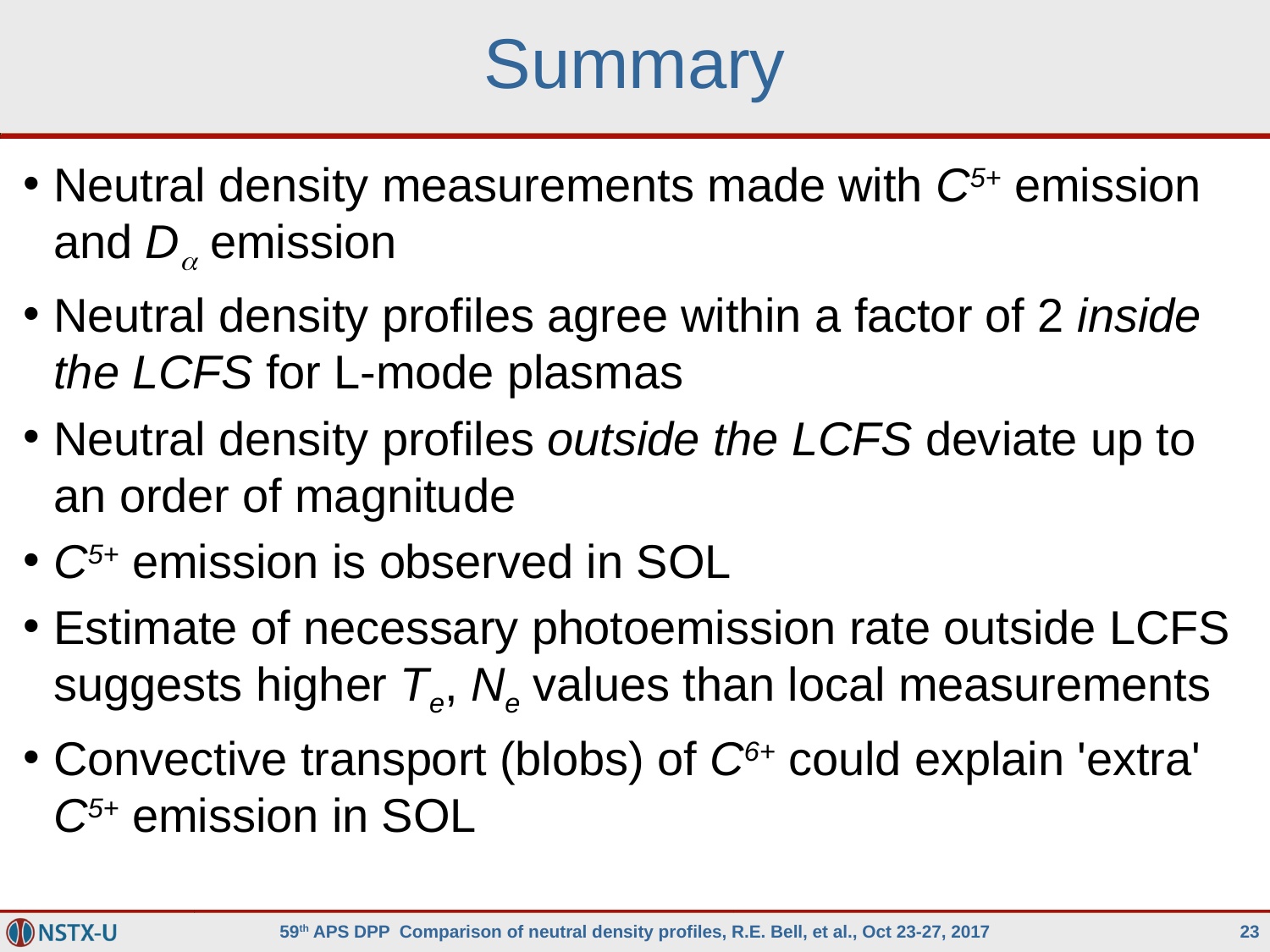

# Summary
Neutral density measurements made with C5+ emission and Dα emission
Neutral density profiles agree within a factor of 2 inside the LCFS for L-mode plasmas
Neutral density profiles outside the LCFS deviate up to an order of magnitude
C5+ emission is observed in SOL
Estimate of necessary photoemission rate outside LCFS suggests higher Te, Ne values than local measurements
Convective transport (blobs) of C6+ could explain 'extra' C5+ emission in SOL